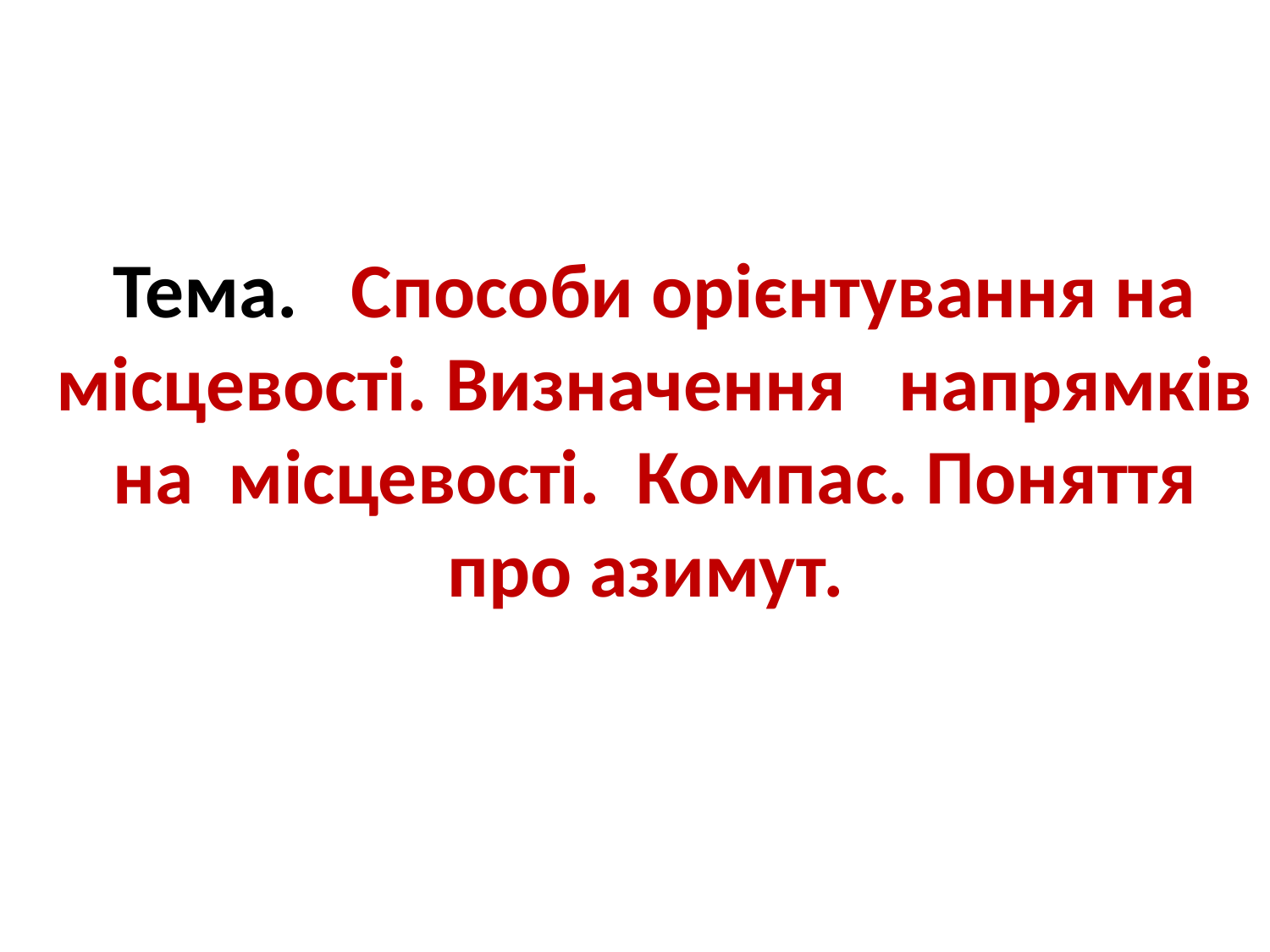

# Тема.   Способи орієнтування на місцевості. Визначення   напрямків на  місцевості.  Компас. Поняття про азимут.